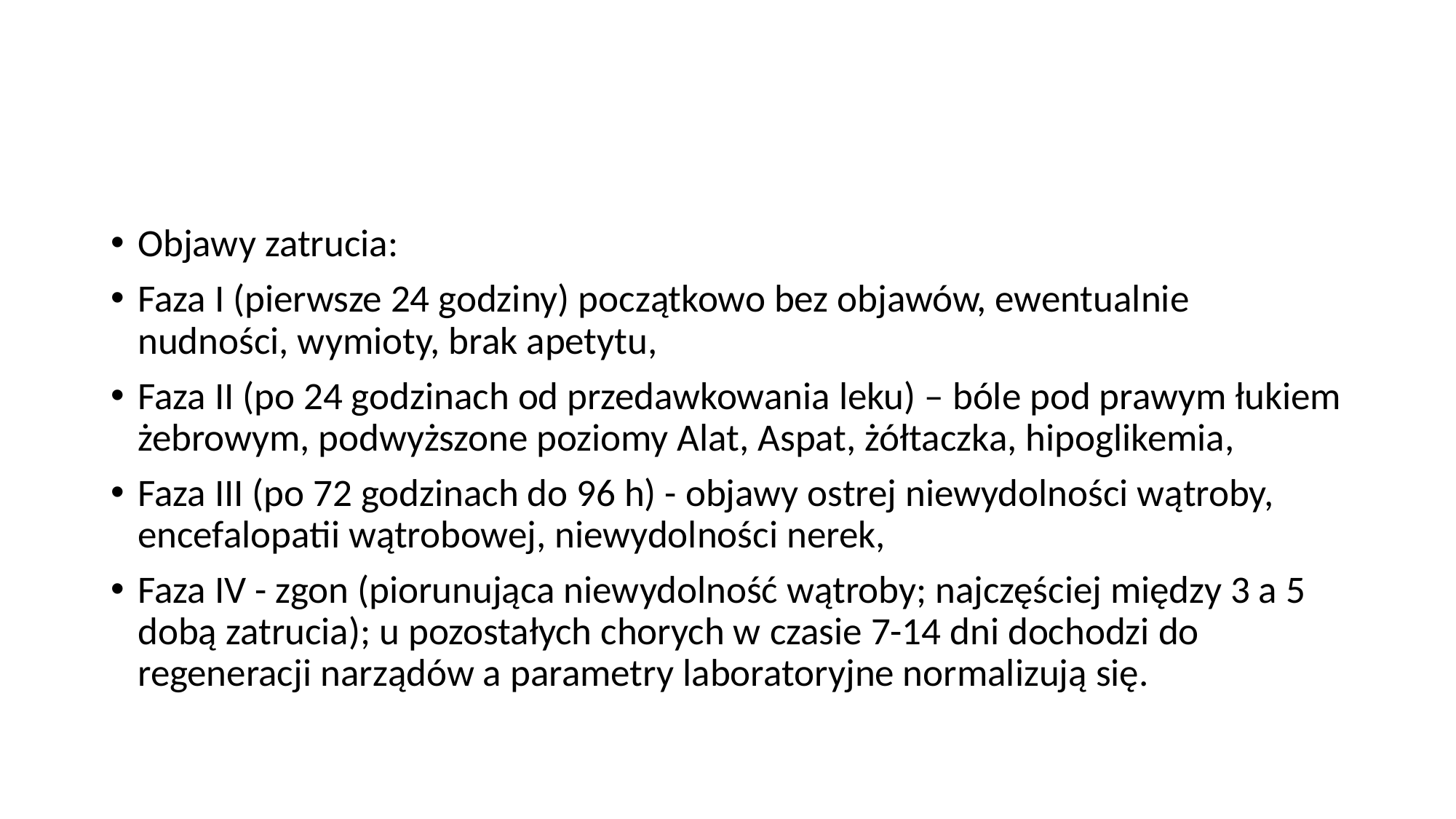

#
Objawy zatrucia:
Faza I (pierwsze 24 godziny) początkowo bez objawów, ewentualnie nudności, wymioty, brak apetytu,
Faza II (po 24 godzinach od przedawkowania leku) – bóle pod prawym łukiem żebrowym, podwyższone poziomy Alat, Aspat, żółtaczka, hipoglikemia,
Faza III (po 72 godzinach do 96 h) - objawy ostrej niewydolności wątroby, encefalopatii wątrobowej, niewydolności nerek,
Faza IV - zgon (piorunująca niewydolność wątroby; najczęściej między 3 a 5 dobą zatrucia); u pozostałych chorych w czasie 7-14 dni dochodzi do regeneracji narządów a parametry laboratoryjne normalizują się.